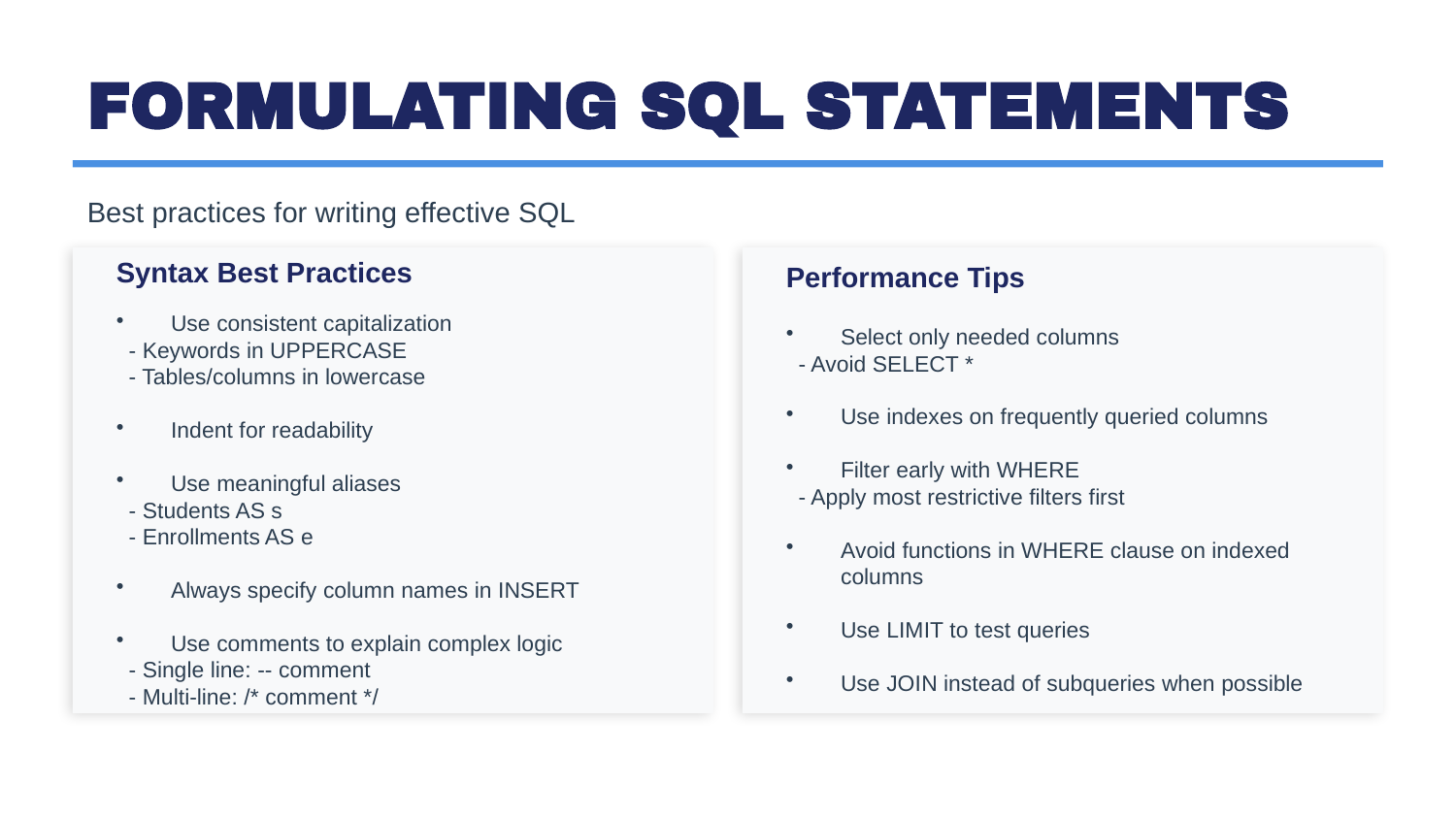

FORMULATING SQL STATEMENTS

Best practices for writing effective SQL

Syntax Best Practices
Performance Tips
Use consistent capitalization
  - Keywords in UPPERCASE
  - Tables/columns in lowercase

Indent for readability

Use meaningful aliases
  - Students AS s
  - Enrollments AS e

Always specify column names in INSERT

Use comments to explain complex logic
  - Single line: -- comment
  - Multi-line: /* comment */
Select only needed columns
  - Avoid SELECT *

Use indexes on frequently queried columns

Filter early with WHERE
  - Apply most restrictive filters first

Avoid functions in WHERE clause on indexed columns

Use LIMIT to test queries

Use JOIN instead of subqueries when possible